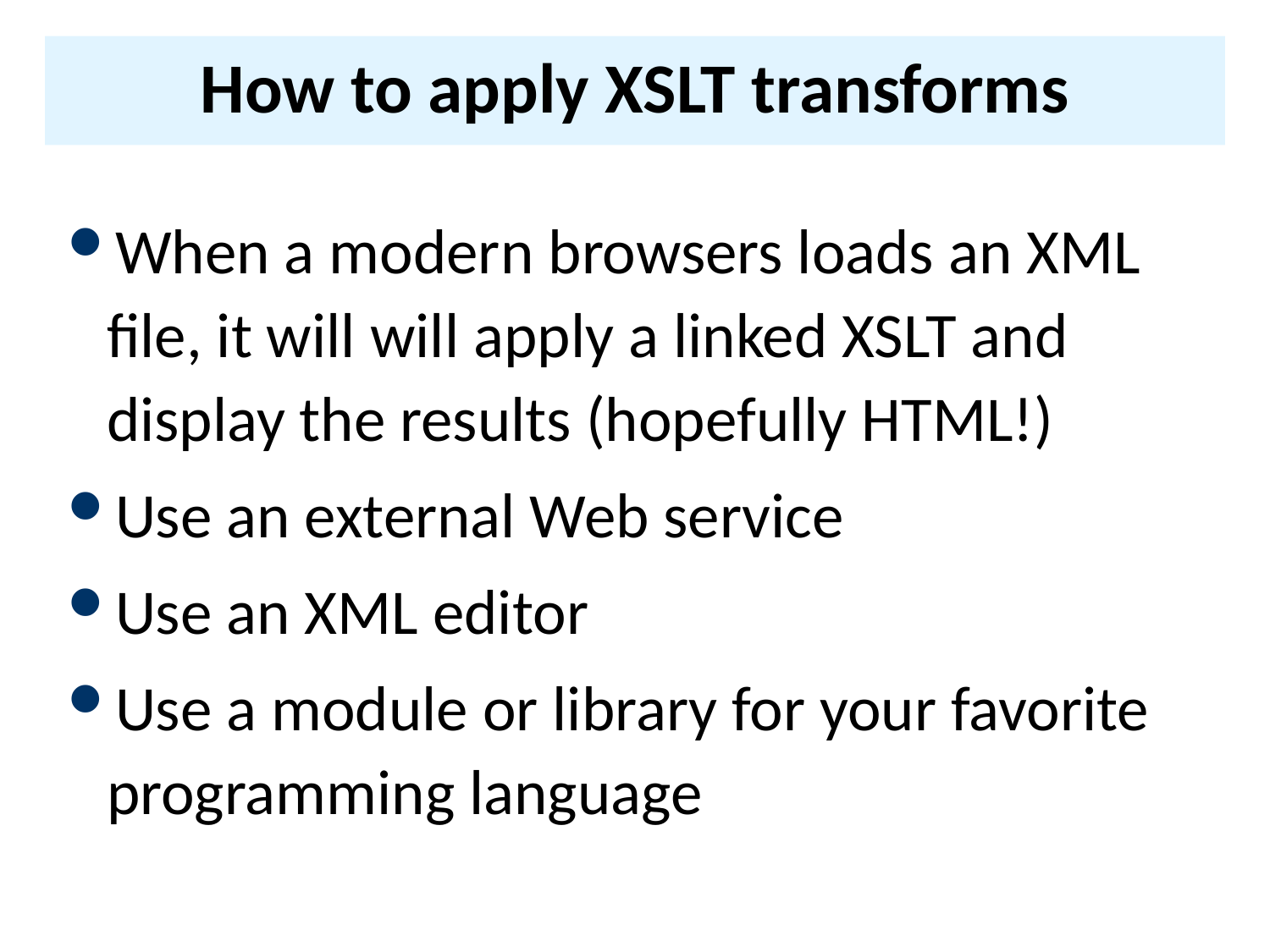

# How to apply XSLT transforms
When a modern browsers loads an XML file, it will will apply a linked XSLT and display the results (hopefully HTML!)
Use an external Web service
Use an XML editor
Use a module or library for your favorite programming language